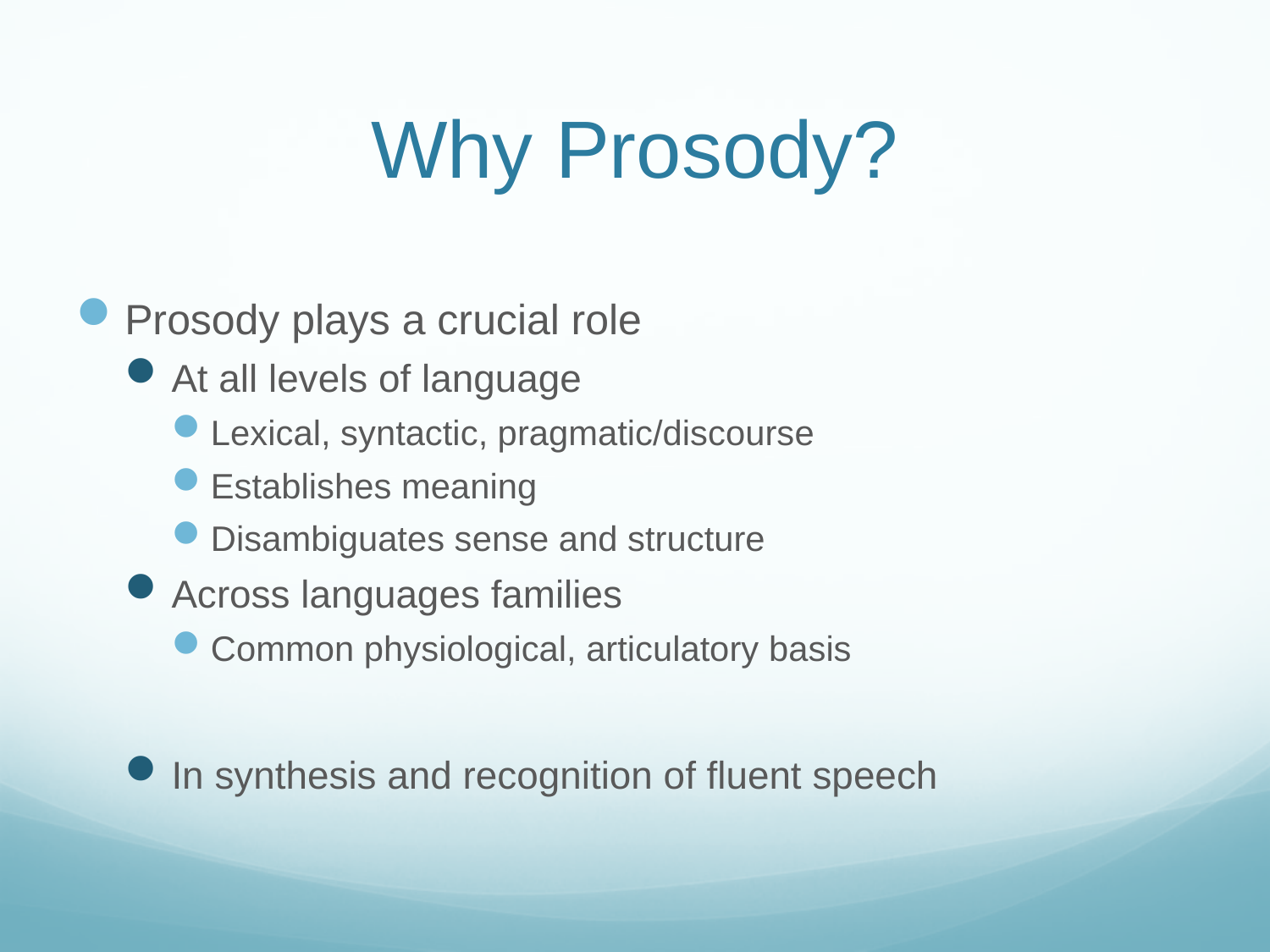

# Why Prosody?
Prosody plays a crucial role
At all levels of language
Lexical, syntactic, pragmatic/discourse
Establishes meaning
Disambiguates sense and structure
Across languages families
Common physiological, articulatory basis

In synthesis and recognition of fluent speech